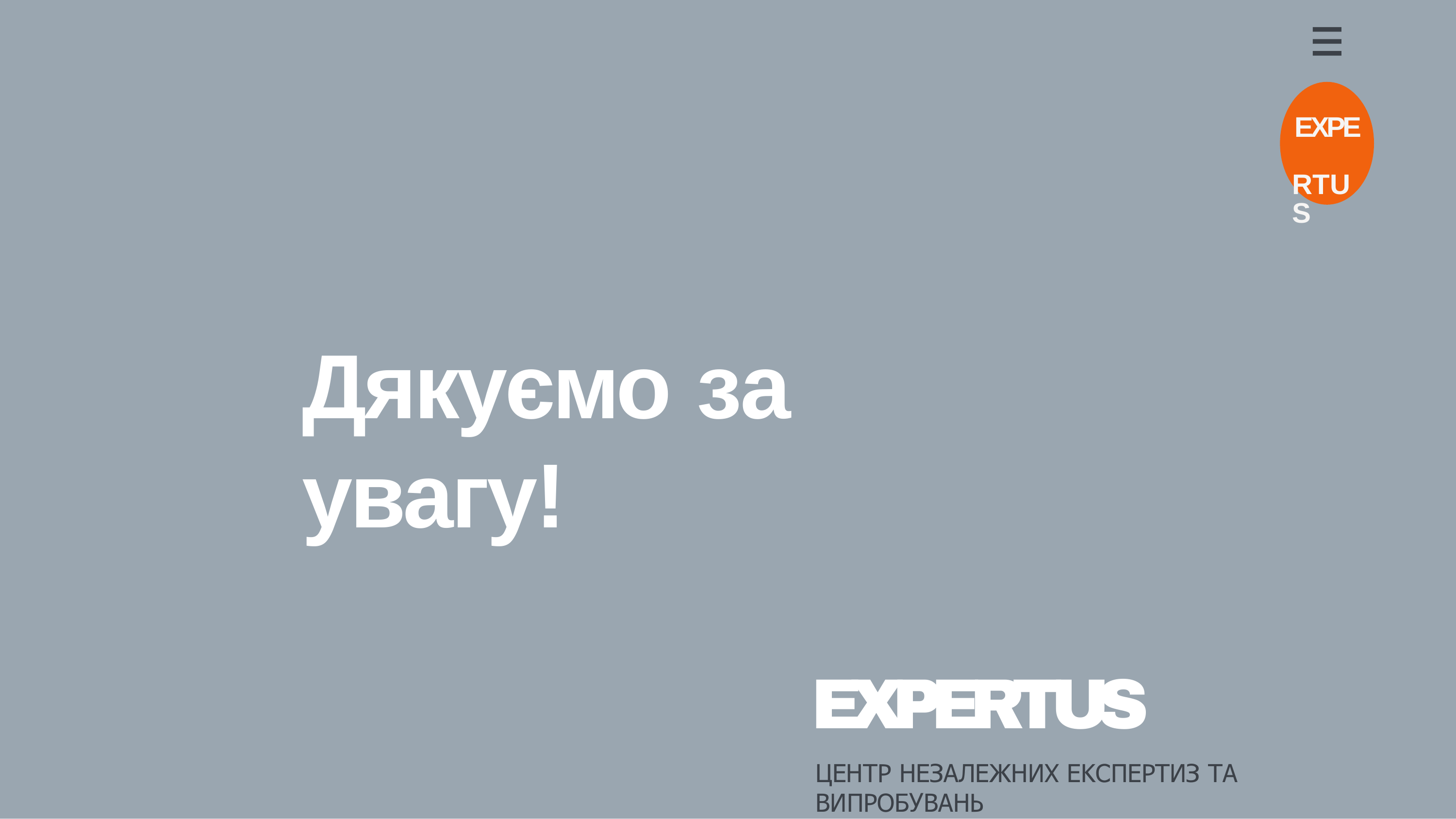

EXPE  RTUS
# Дякуємо за увагу!
EXPERTUS
ЦЕНТР НЕЗАЛЕЖНИХ ЕКСПЕРТИЗ ТА ВИПРОБУВАНЬ